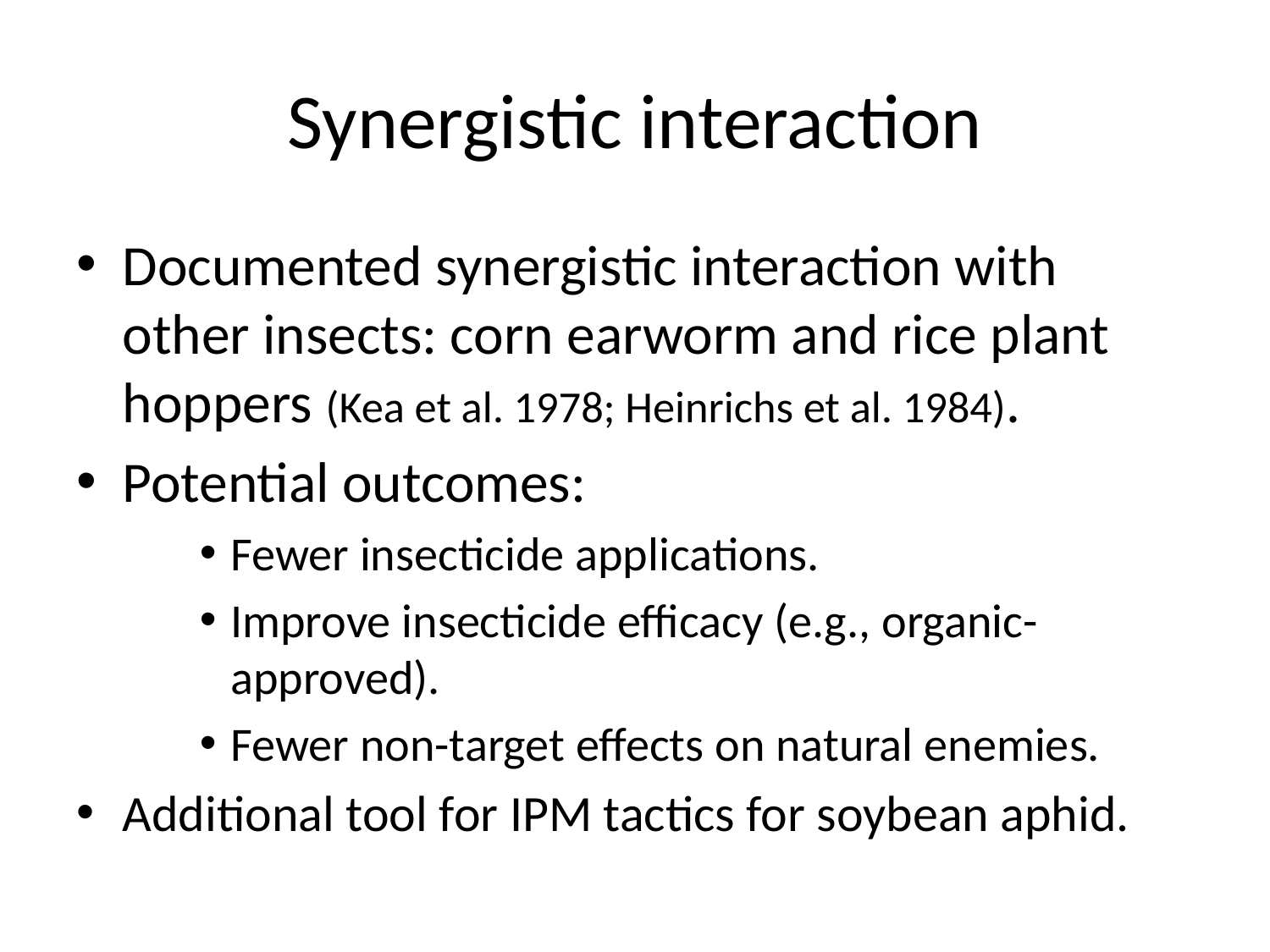

# Synergistic interaction
Documented synergistic interaction with other insects: corn earworm and rice plant hoppers (Kea et al. 1978; Heinrichs et al. 1984).
Potential outcomes:
Fewer insecticide applications.
Improve insecticide efficacy (e.g., organic-approved).
Fewer non-target effects on natural enemies.
Additional tool for IPM tactics for soybean aphid.